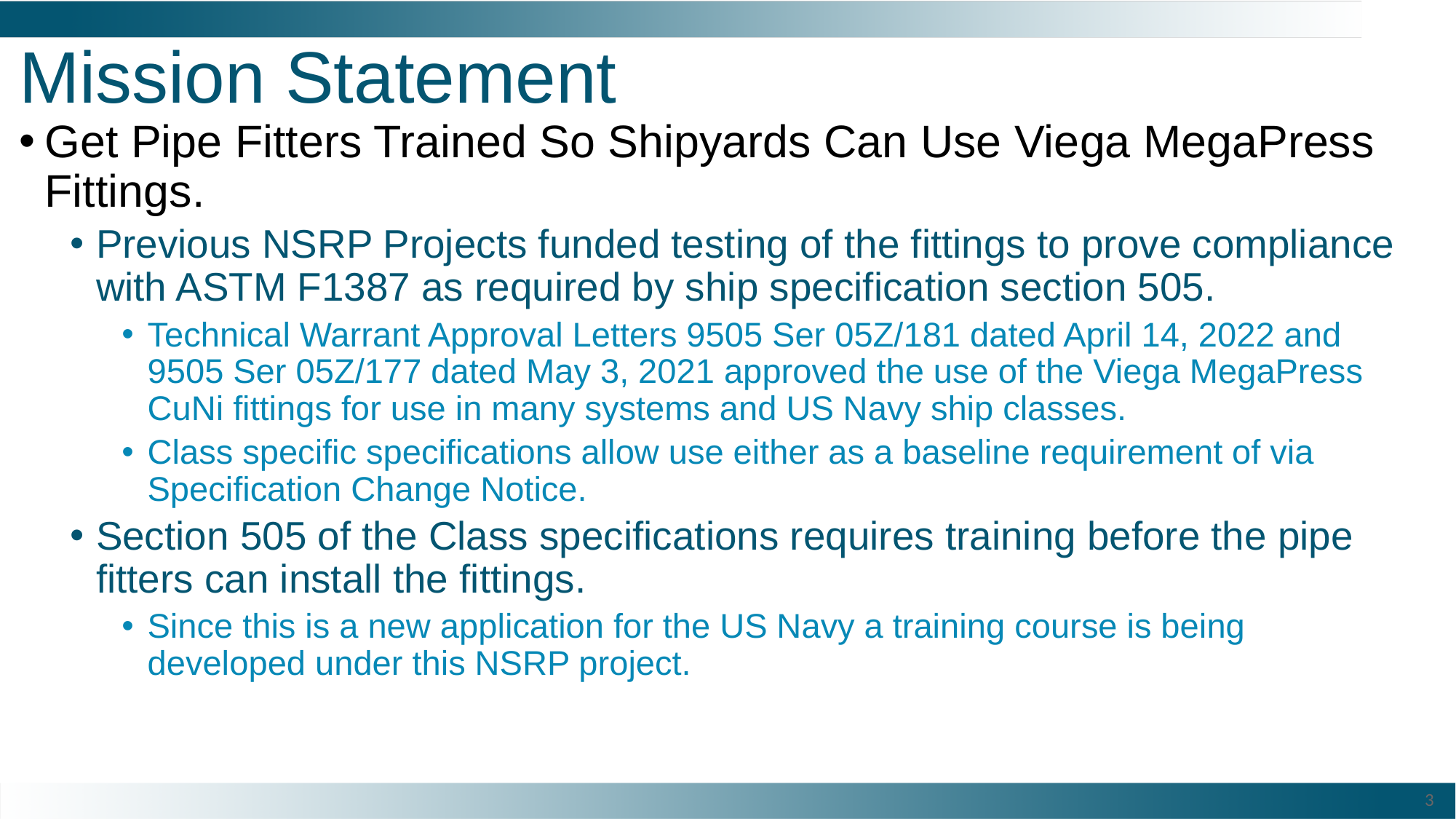

# Mission Statement
Get Pipe Fitters Trained So Shipyards Can Use Viega MegaPress Fittings.
Previous NSRP Projects funded testing of the fittings to prove compliance with ASTM F1387 as required by ship specification section 505.
Technical Warrant Approval Letters 9505 Ser 05Z/181 dated April 14, 2022 and 9505 Ser 05Z/177 dated May 3, 2021 approved the use of the Viega MegaPress CuNi fittings for use in many systems and US Navy ship classes.
Class specific specifications allow use either as a baseline requirement of via Specification Change Notice.
Section 505 of the Class specifications requires training before the pipe fitters can install the fittings.
Since this is a new application for the US Navy a training course is being developed under this NSRP project.
3